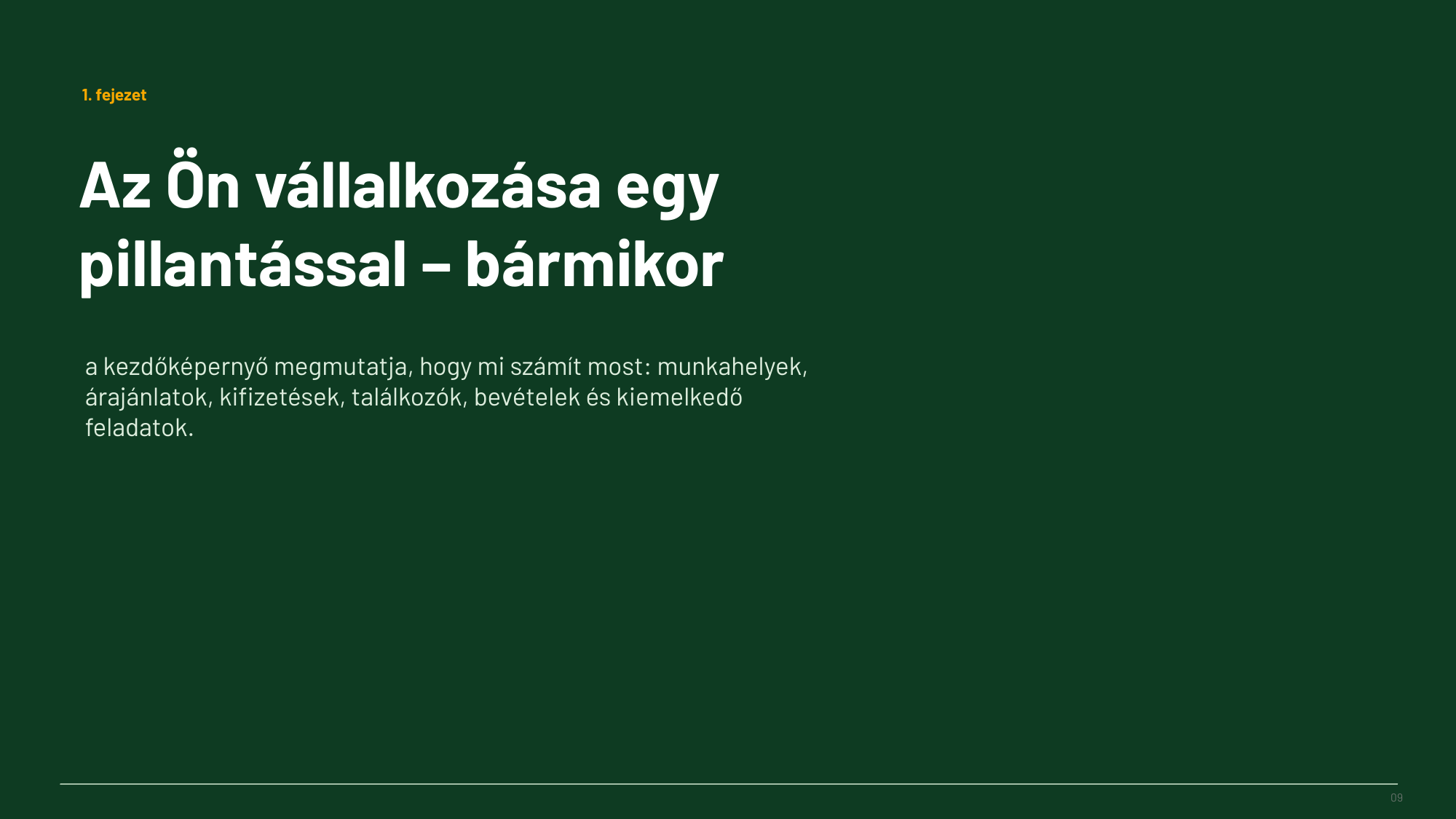

MovePilot Pro 4.0
1. fejezet
Az Ön vállalkozása egy pillantással – bármikor
a kezdőképernyő megmutatja, hogy mi számít most: munkahelyek, árajánlatok, kifizetések, találkozók, bevételek és kiemelkedő feladatok.

09